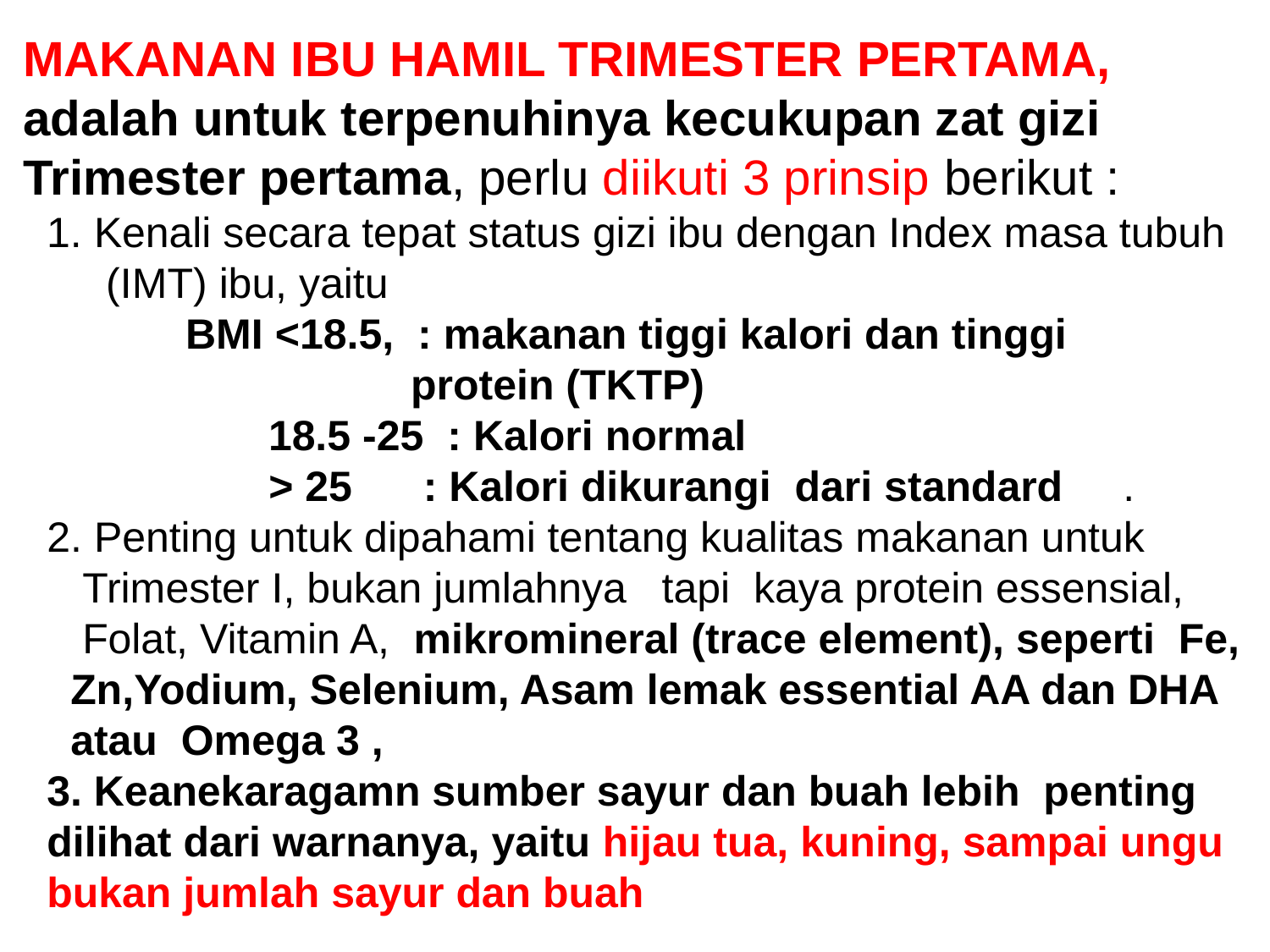

MAKANAN IBU HAMIL TRIMESTER PERTAMA, adalah untuk terpenuhinya kecukupan zat gizi Trimester pertama, perlu diikuti 3 prinsip berikut :
  1. Kenali secara tepat status gizi ibu dengan Index masa tubuh
       (IMT) ibu, yaitu
   BMI <18.5,  : makanan tiggi kalori dan tinggi
                      protein (TKTP)
          18.5 -25  : Kalori normal
          > 25      : Kalori dikurangi  dari standard     .
2. Penting untuk dipahami tentang kualitas makanan untuk
   Trimester I, bukan jumlahnya   tapi  kaya protein essensial,
   Folat, Vitamin A,  mikromineral (trace element), seperti  Fe,
  Zn,Yodium, Selenium, Asam lemak essential AA dan DHA
  atau  Omega 3 ,
3. Keanekaragamn sumber sayur dan buah lebih  penting dilihat dari warnanya, yaitu hijau tua, kuning, sampai ungu bukan jumlah sayur dan buah
16 juni 2014
14